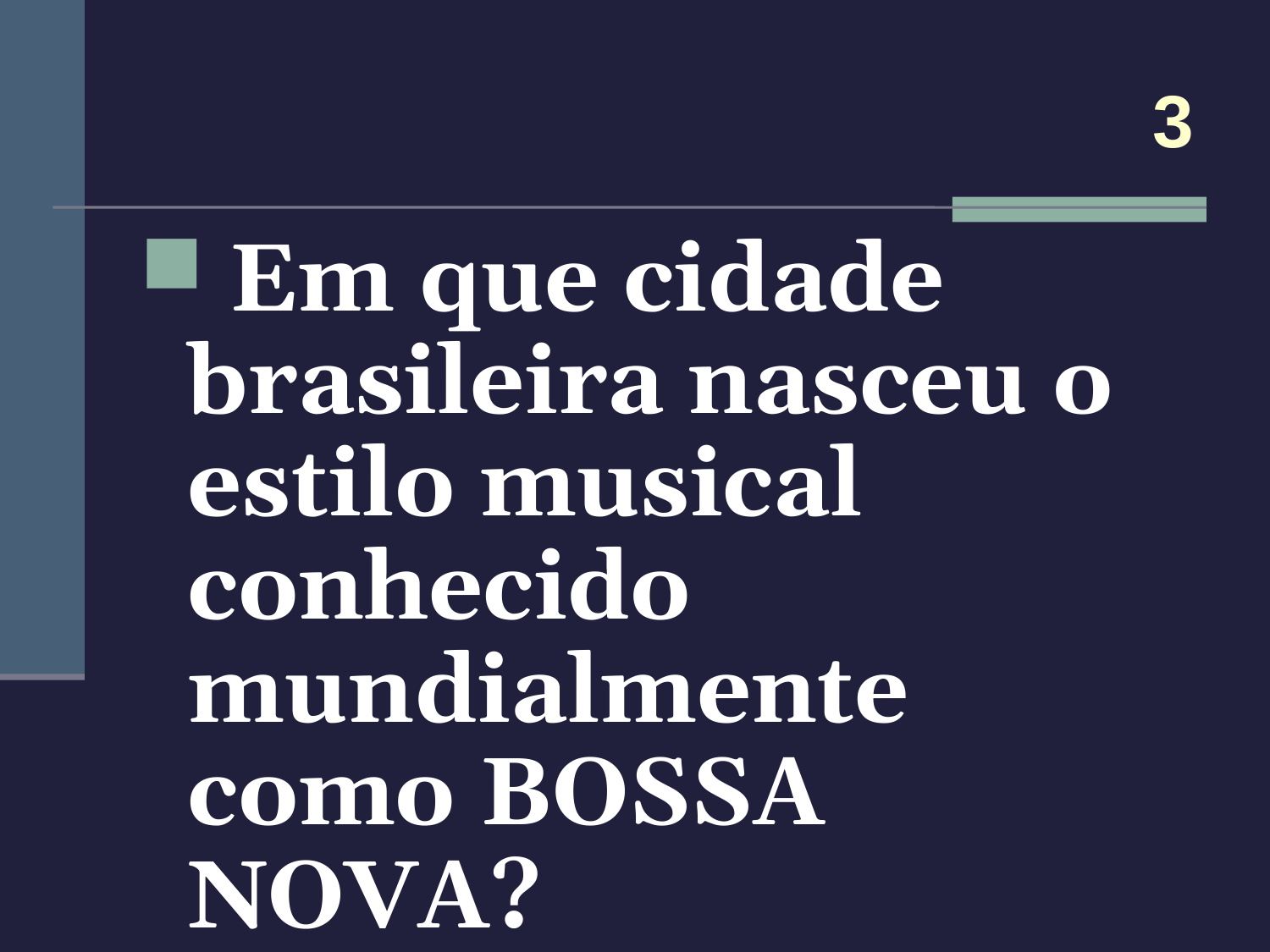

# 3
 Em que cidade brasileira nasceu o estilo musical conhecido mundialmente como BOSSA NOVA?